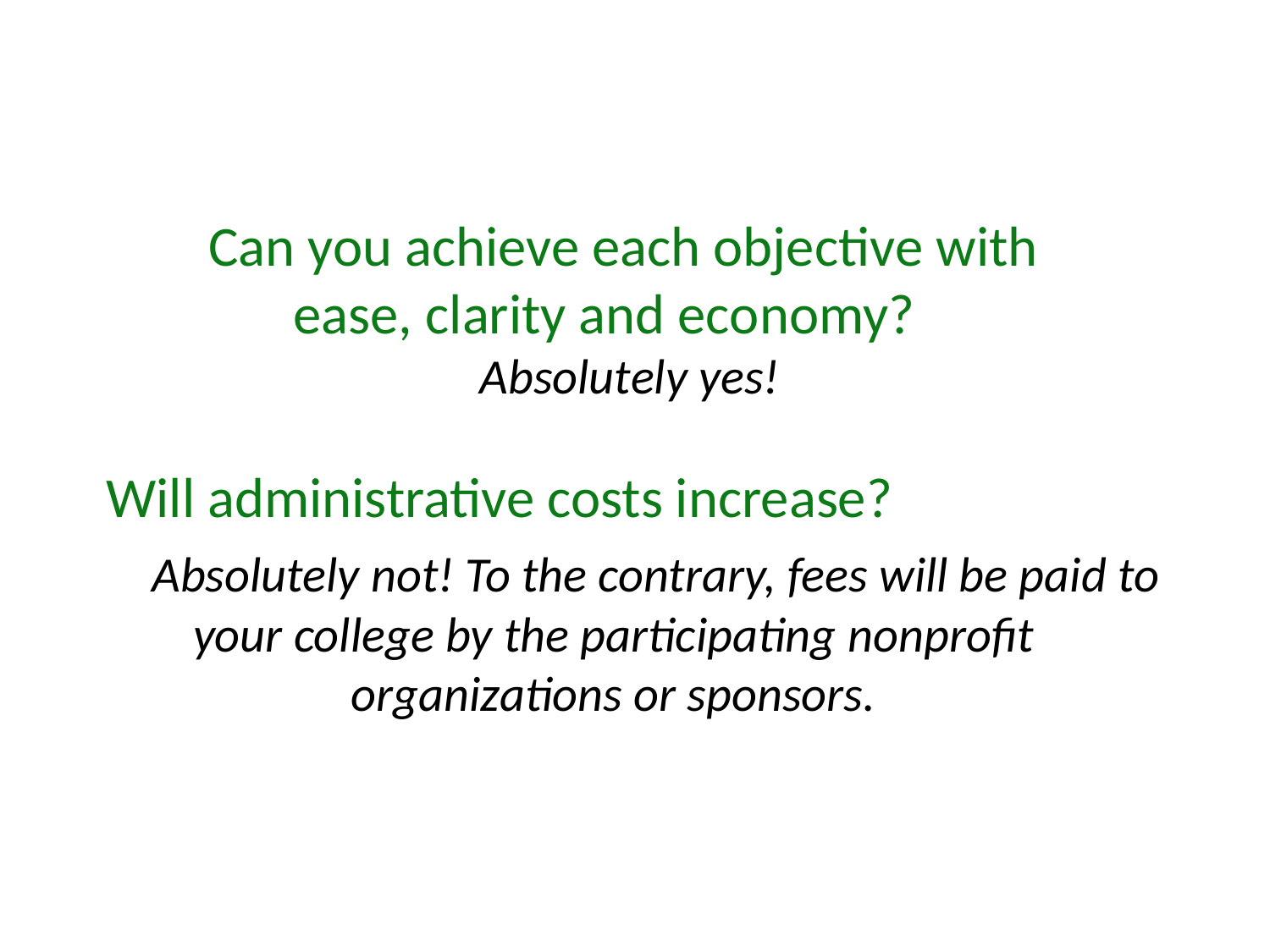

# Can you achieve each objective with ease, clarity and economy? Absolutely yes!
Will administrative costs increase?
       Absolutely not! To the contrary, fees will be paid to your college by the participating nonprofit organizations or sponsors.